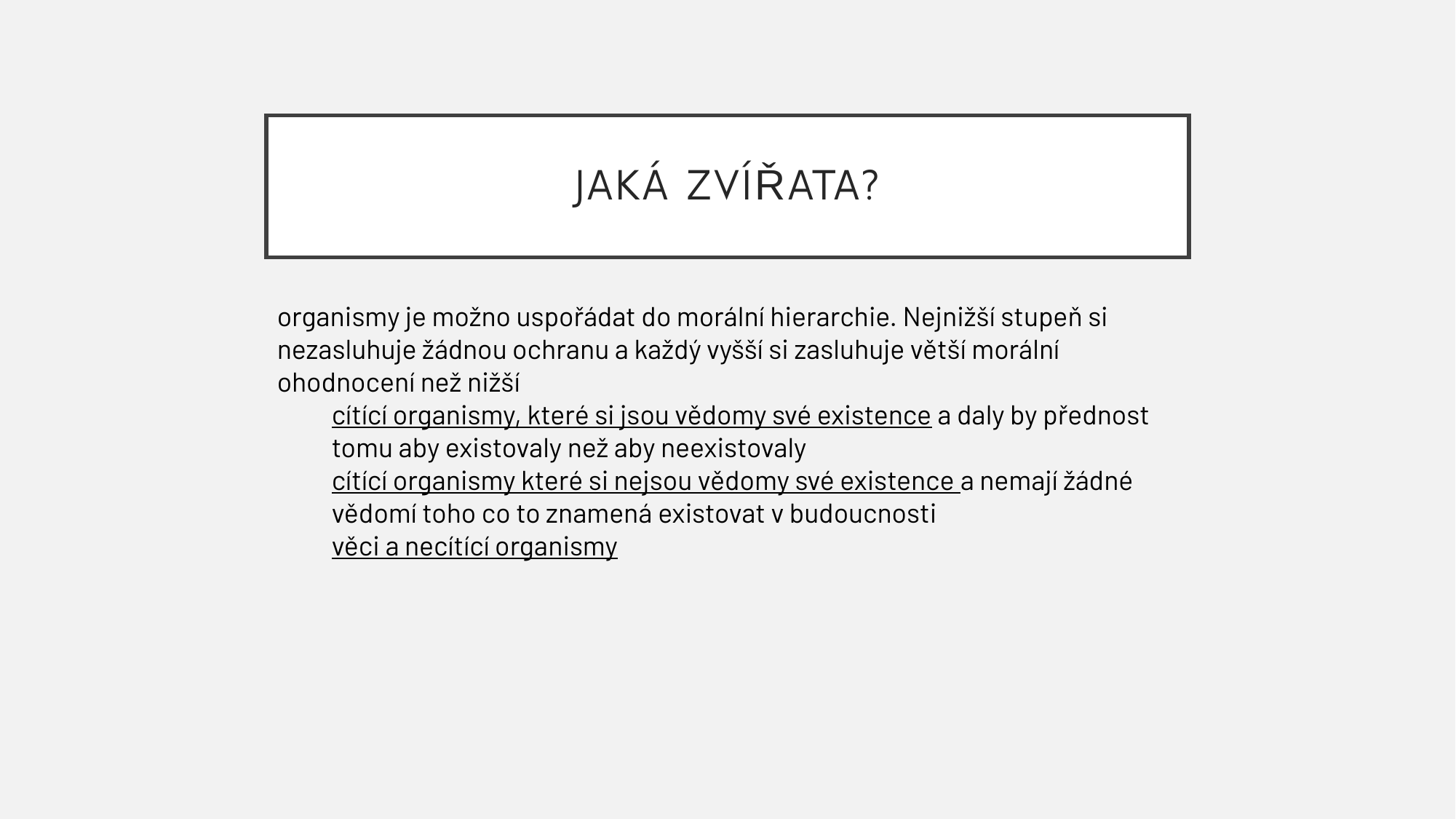

# Jaká zvířata?
organismy je možno uspořádat do morální hierarchie. Nejnižší stupeň si nezasluhuje žádnou ochranu a každý vyšší si zasluhuje větší morální ohodnocení než nižší
cítící organismy, které si jsou vědomy své existence a daly by přednost tomu aby existovaly než aby neexistovaly
cítící organismy které si nejsou vědomy své existence a nemají žádné vědomí toho co to znamená existovat v budoucnosti
věci a necítící organismy